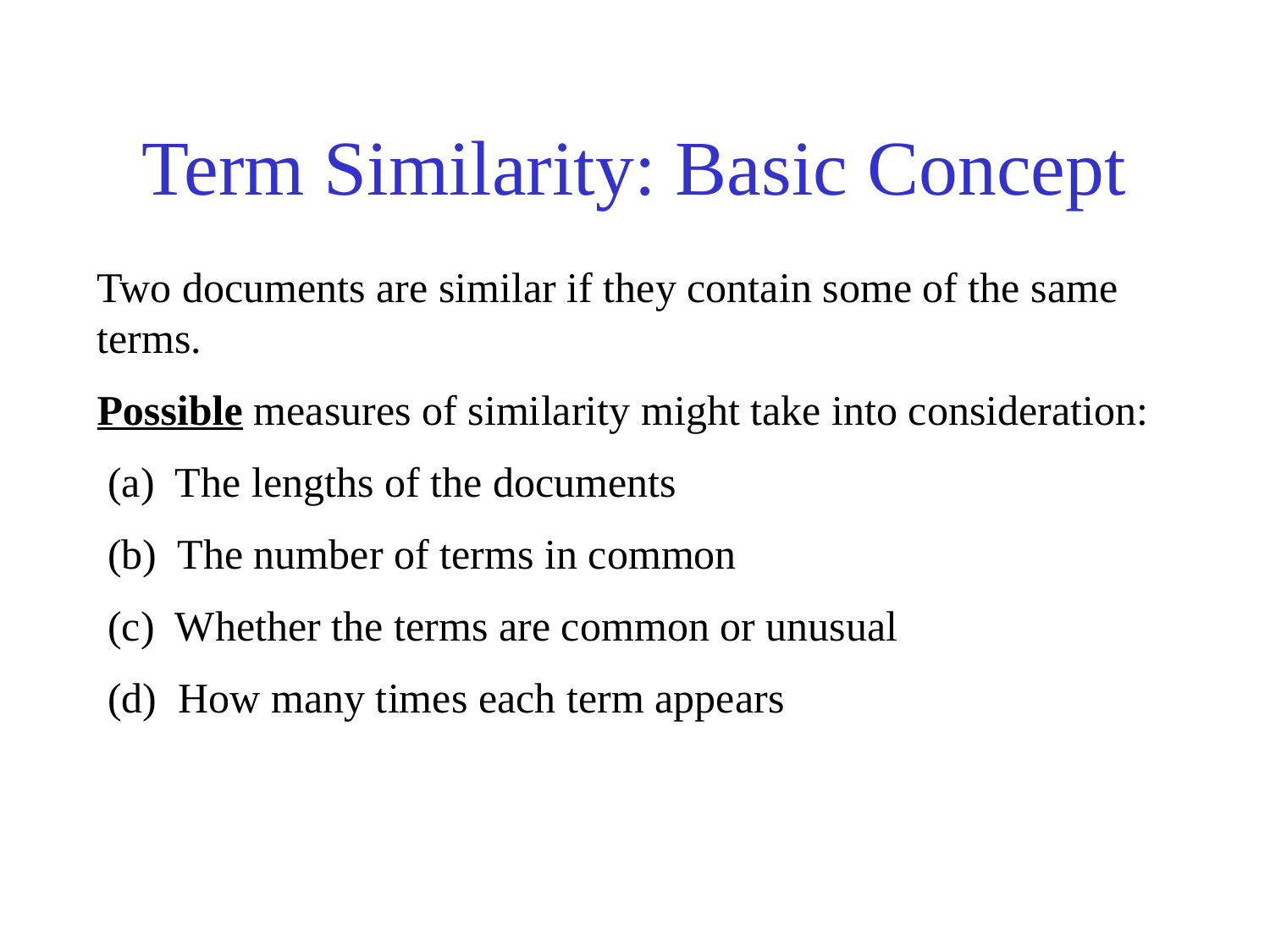

# Term Similarity: Basic Concept
Two documents are similar if they contain some of the same terms.
Possible measures of similarity might take into consideration:
 (a)  The lengths of the documents
 (b)  The number of terms in common
 (c)  Whether the terms are common or unusual
 (d)  How many times each term appears